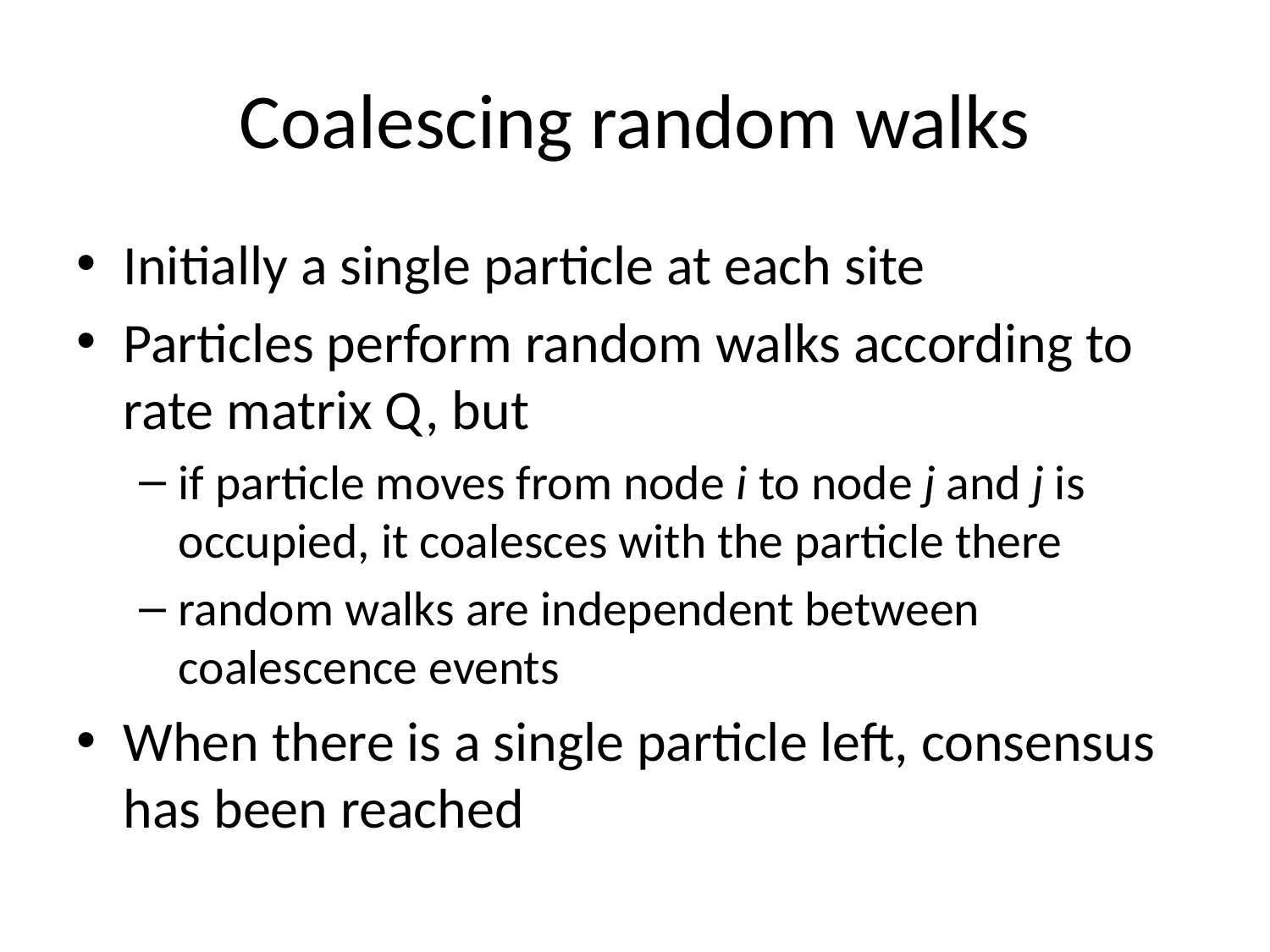

# Coalescing random walks
Initially a single particle at each site
Particles perform random walks according to rate matrix Q, but
if particle moves from node i to node j and j is occupied, it coalesces with the particle there
random walks are independent between coalescence events
When there is a single particle left, consensus has been reached